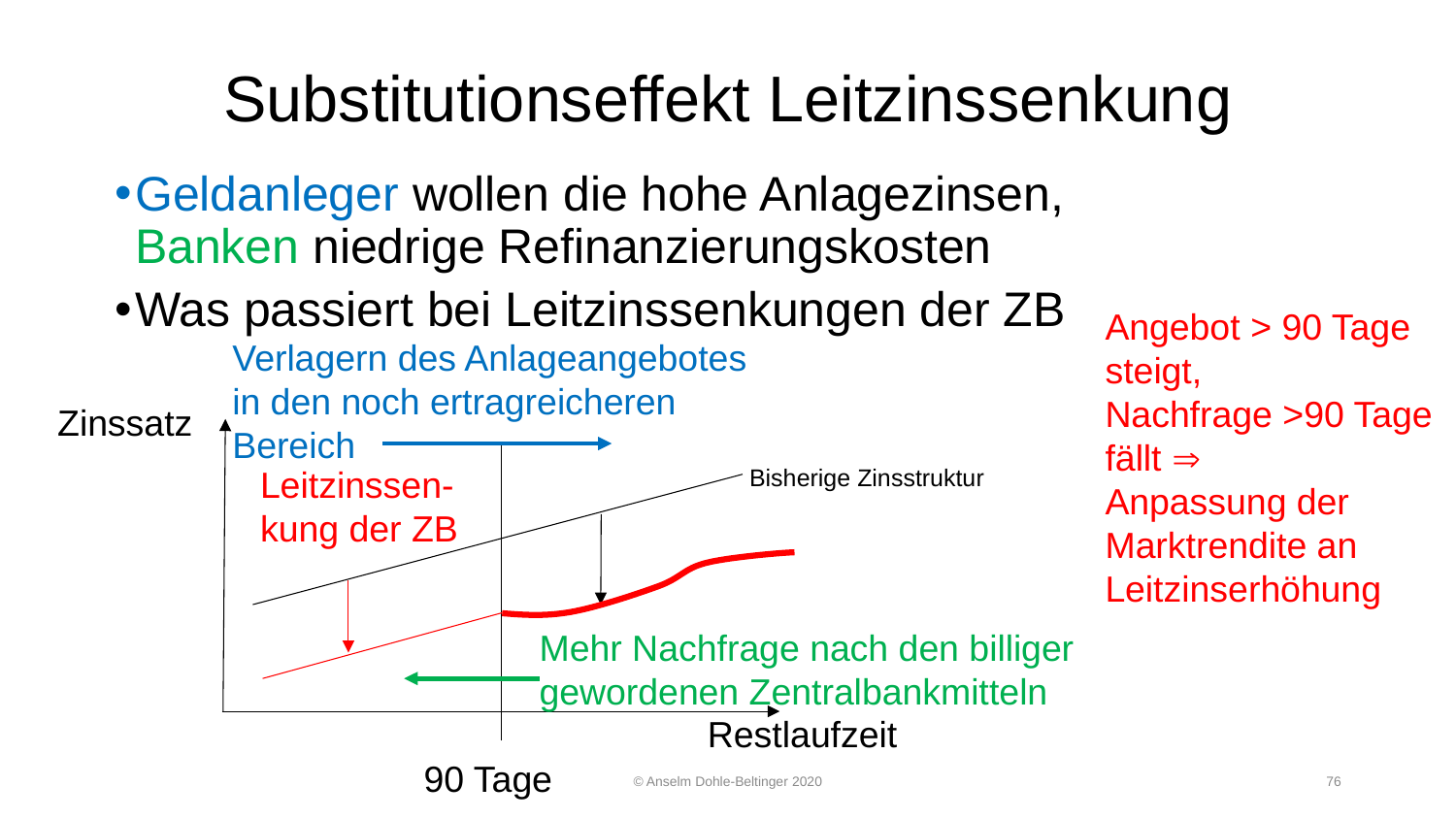

# Substitutionseffekt Leitzinssenkung
Geldanleger wollen die hohe Anlagezinsen,
Banken niedrige Refinanzierungskosten
Was passiert bei Leitzinssenkungen der ZB
Angebot > 90 Tage steigt,
Nachfrage >90 Tage fällt ⇒
Anpassung der Marktrendite an Leitzinserhöhung
Verlagern des Anlageangebotes in den noch ertragreicheren Bereich
Zinssatz
Leitzinssen-kung der ZB
Bisherige Zinsstruktur

Mehr Nachfrage nach den billiger gewordenen Zentralbankmitteln
Restlaufzeit
90 Tage
© Anselm Dohle-Beltinger 2020
76